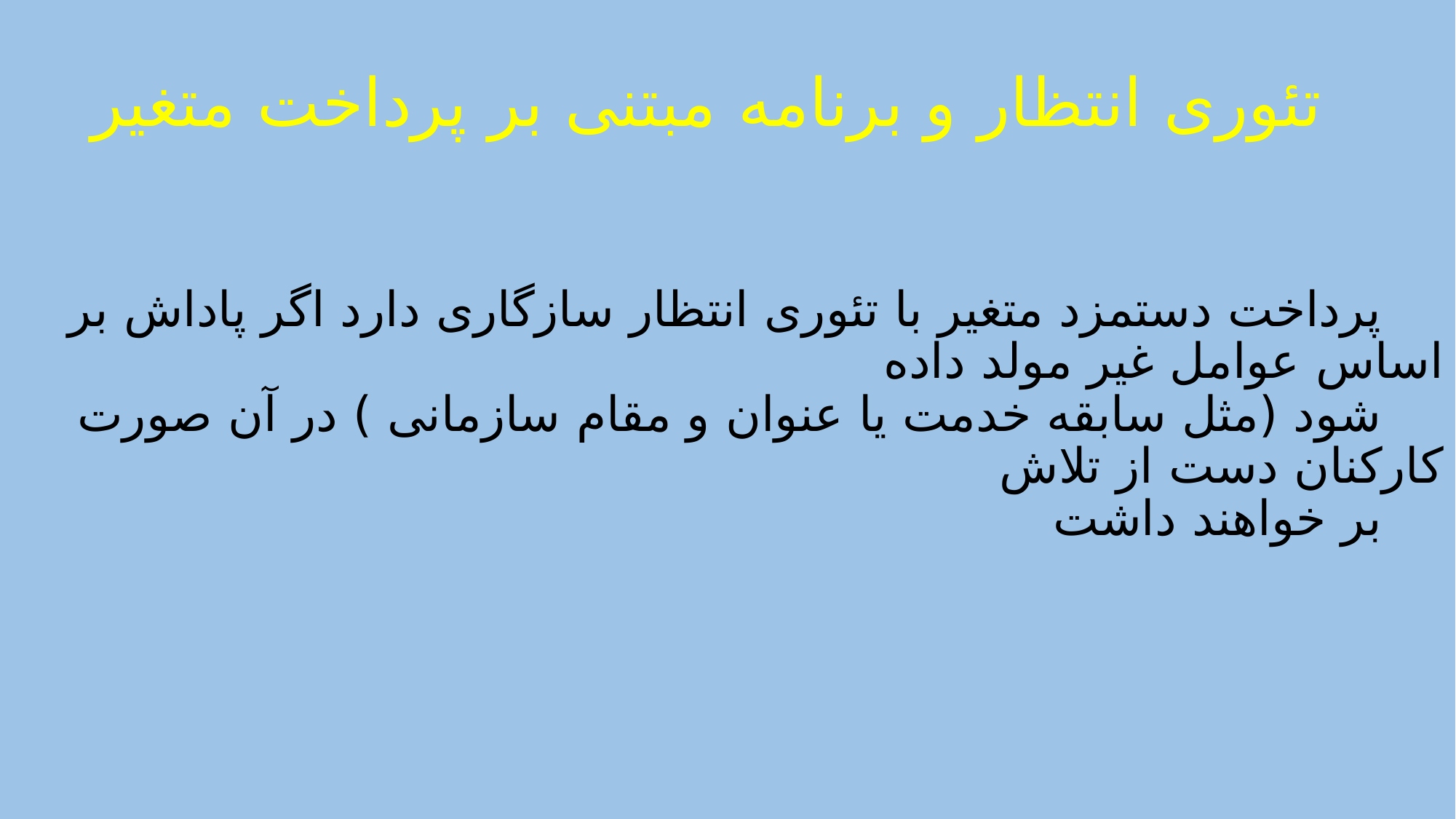

# تئوری انتظار و برنامه مبتنی بر پرداخت متغیر پرداخت دستمزد متغیر با تئوری انتظار سازگاری دارد اگر پاداش بر اساس عوامل غیر مولد داده شود (مثل سابقه خدمت یا عنوان و مقام سازمانی ) در آن صورت کارکنان دست از تلاش بر خواهند داشت